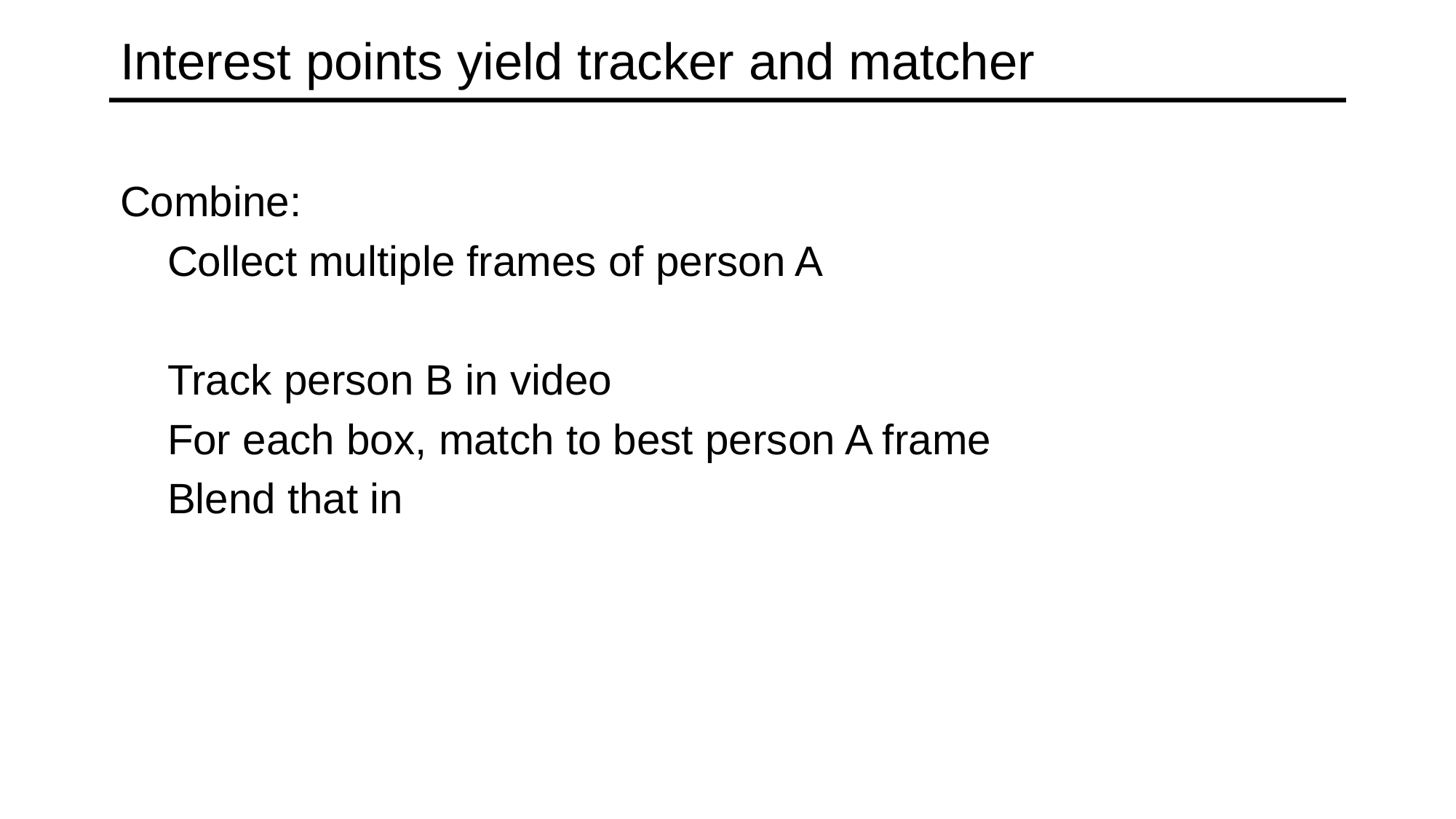

# Interest points yield tracker and matcher

Combine:
    Collect multiple frames of person A

    Track person B in video
    For each box, match to best person A frame
    Blend that in